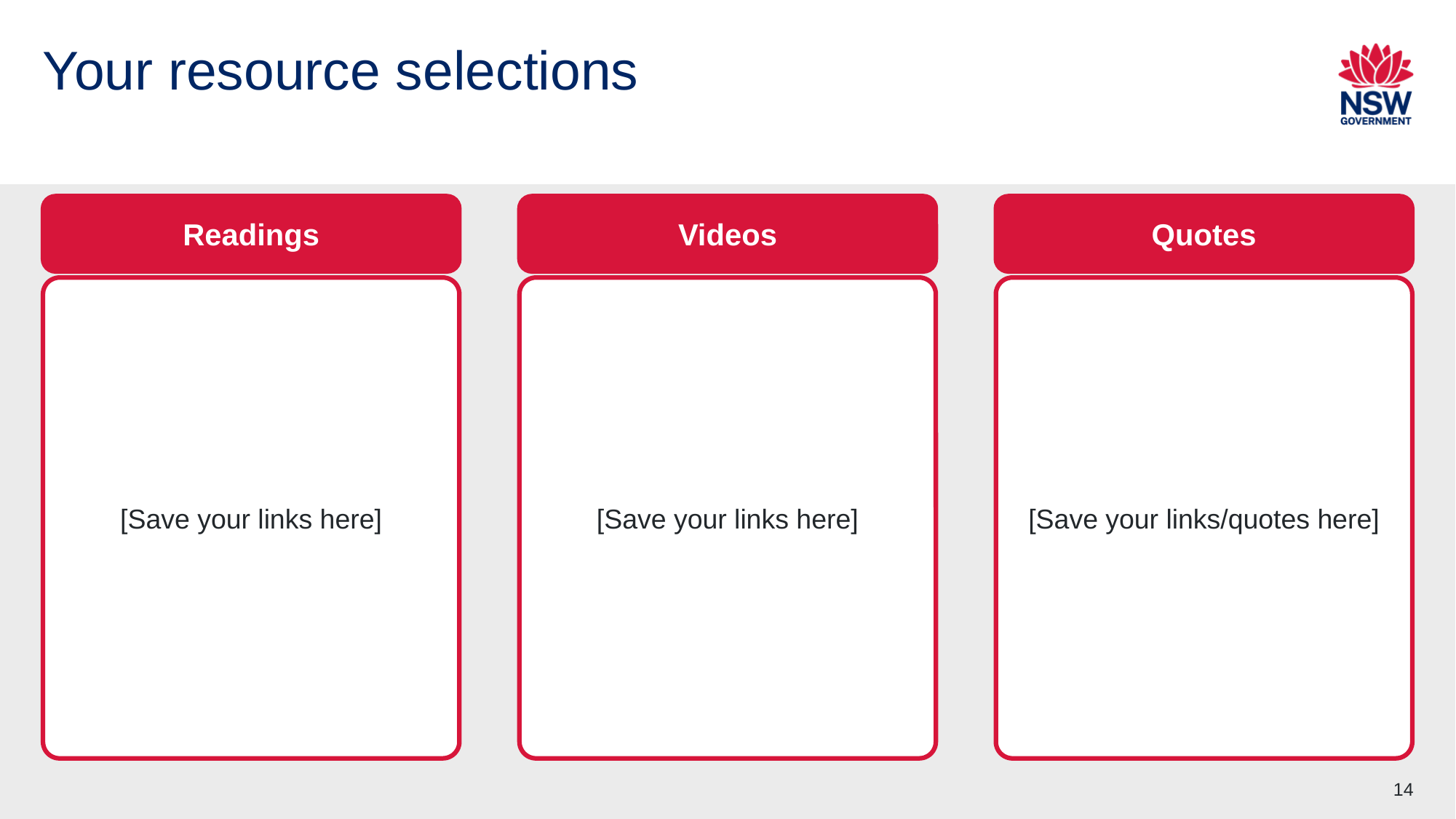

# Your resource selections

Readings
Videos
Quotes
[Save your links here]
[Save your links here]
[Save your links/quotes here]
14